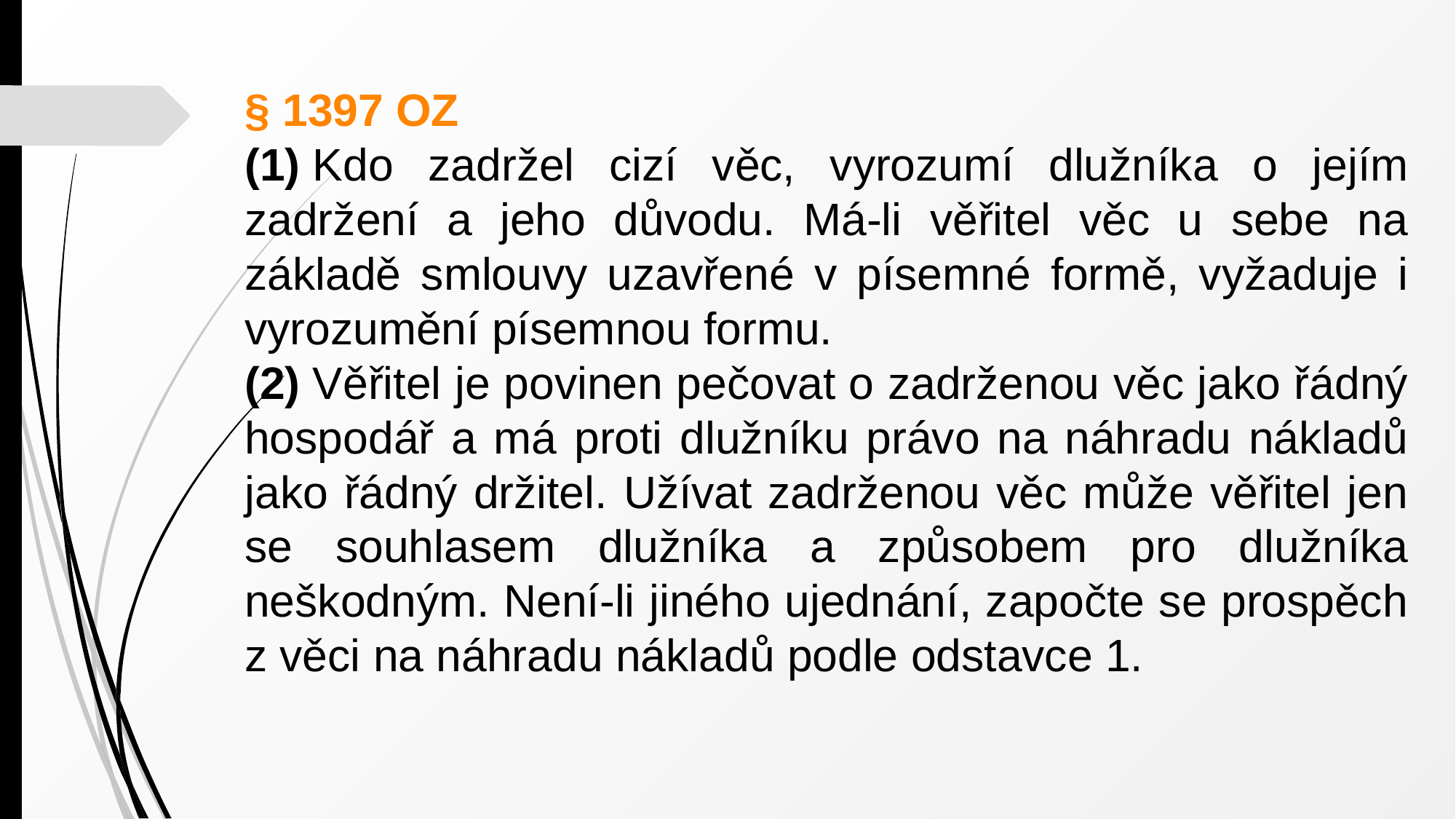

§ 1397 OZ
(1) Kdo zadržel cizí věc, vyrozumí dlužníka o jejím zadržení a jeho důvodu. Má-li věřitel věc u sebe na základě smlouvy uzavřené v písemné formě, vyžaduje i vyrozumění písemnou formu.
(2) Věřitel je povinen pečovat o zadrženou věc jako řádný hospodář a má proti dlužníku právo na náhradu nákladů jako řádný držitel. Užívat zadrženou věc může věřitel jen se souhlasem dlužníka a způsobem pro dlužníka neškodným. Není-li jiného ujednání, započte se prospěch z věci na náhradu nákladů podle odstavce 1.